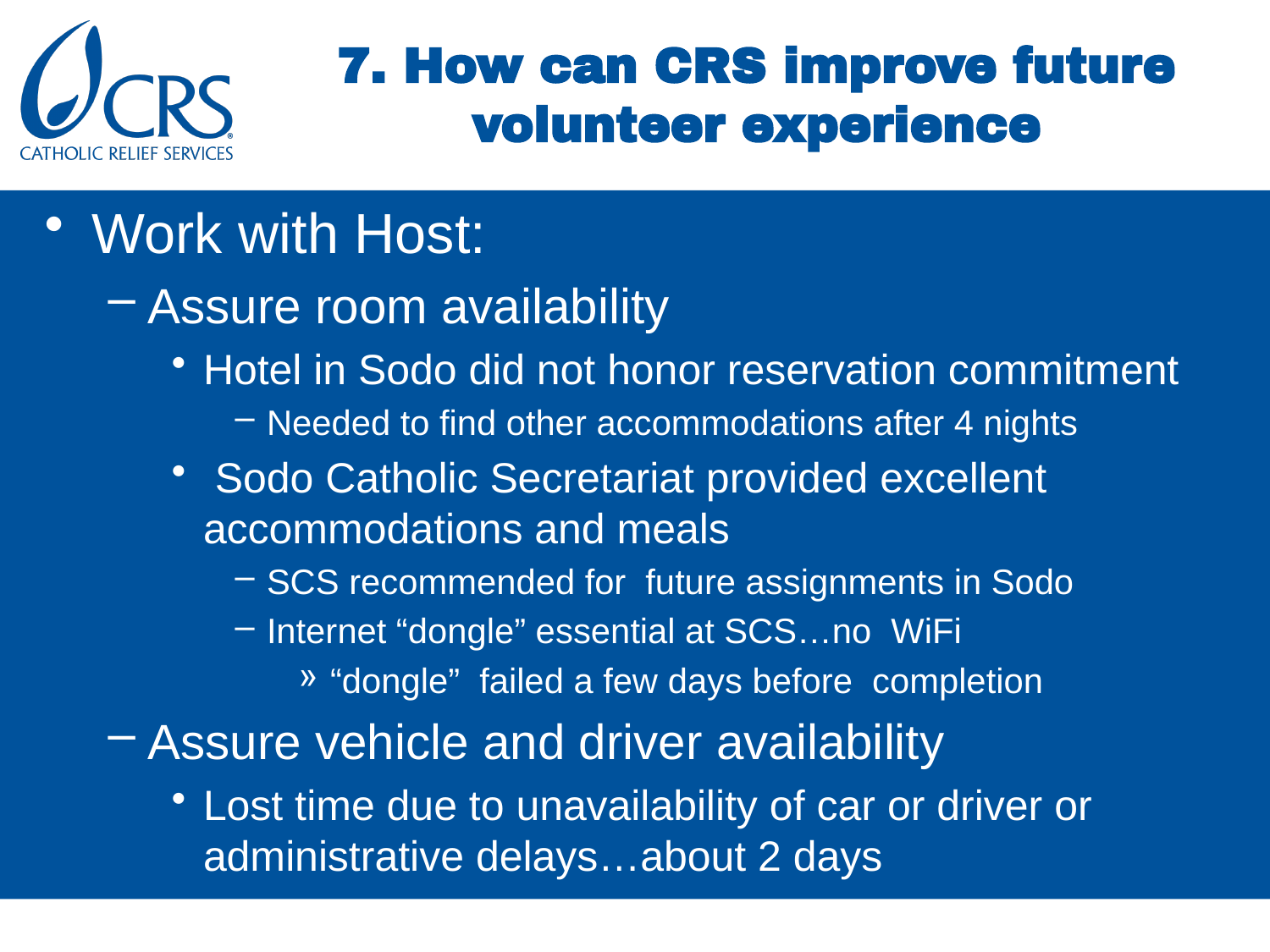

# 7. How can CRS improve future volunteer experience
Work with Host:
Assure room availability
Hotel in Sodo did not honor reservation commitment
Needed to find other accommodations after 4 nights
 Sodo Catholic Secretariat provided excellent accommodations and meals
SCS recommended for  future assignments in Sodo
Internet “dongle” essential at SCS…no  WiFi
“dongle”  failed a few days before  completion
Assure vehicle and driver availability
Lost time due to unavailability of car or driver or administrative delays…about 2 days
to Promote Recommendations and Action Plan